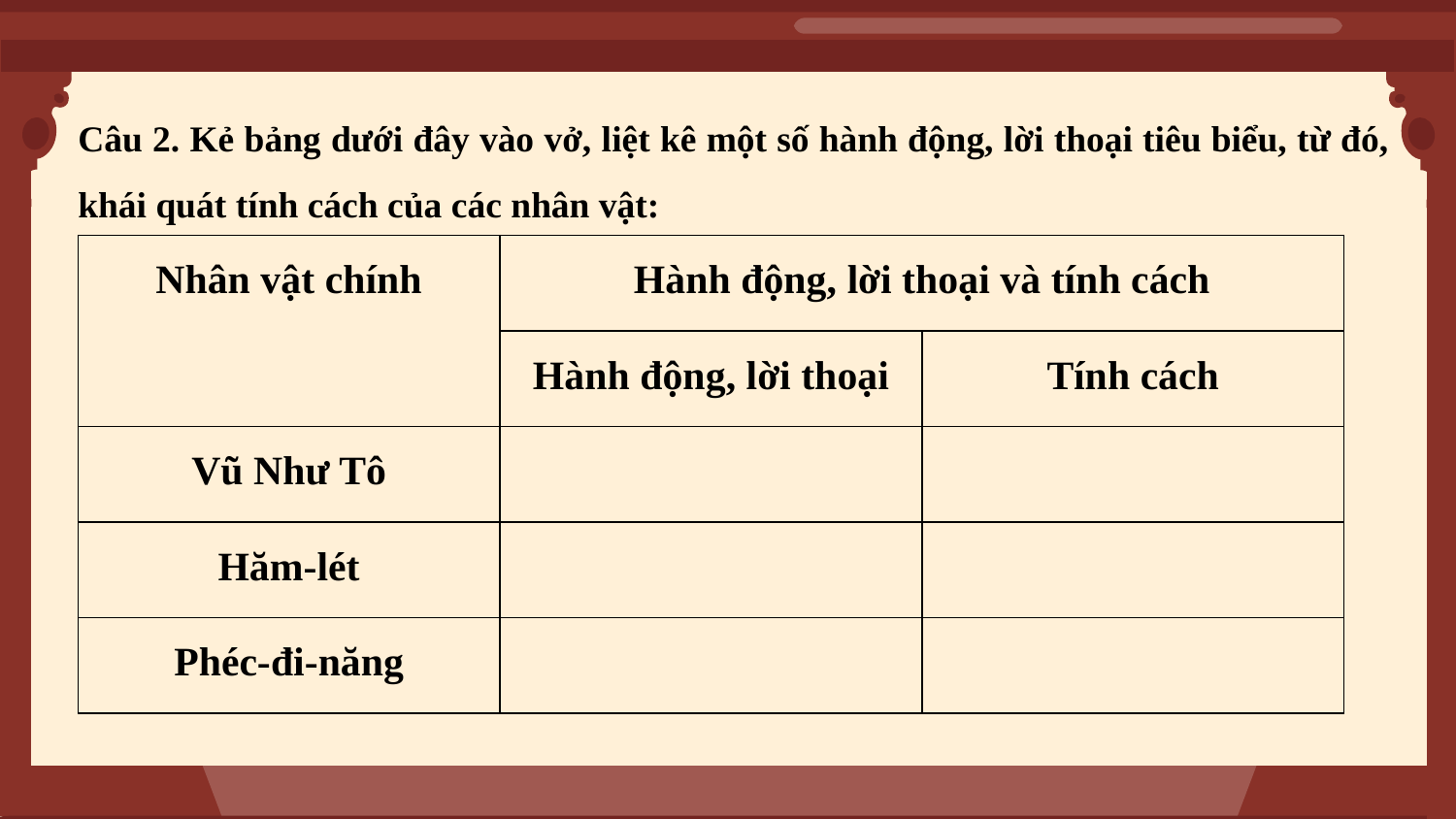

Câu 2. Kẻ bảng dưới đây vào vở, liệt kê một số hành động, lời thoại tiêu biểu, từ đó, khái quát tính cách của các nhân vật:
| Nhân vật chính | Hành động, lời thoại và tính cách |  |
| --- | --- | --- |
|  | Hành động, lời thoại | Tính cách |
| Vũ Như Tô |  |  |
| Hăm-lét |  |  |
| Phéc-đi-năng |  |  |